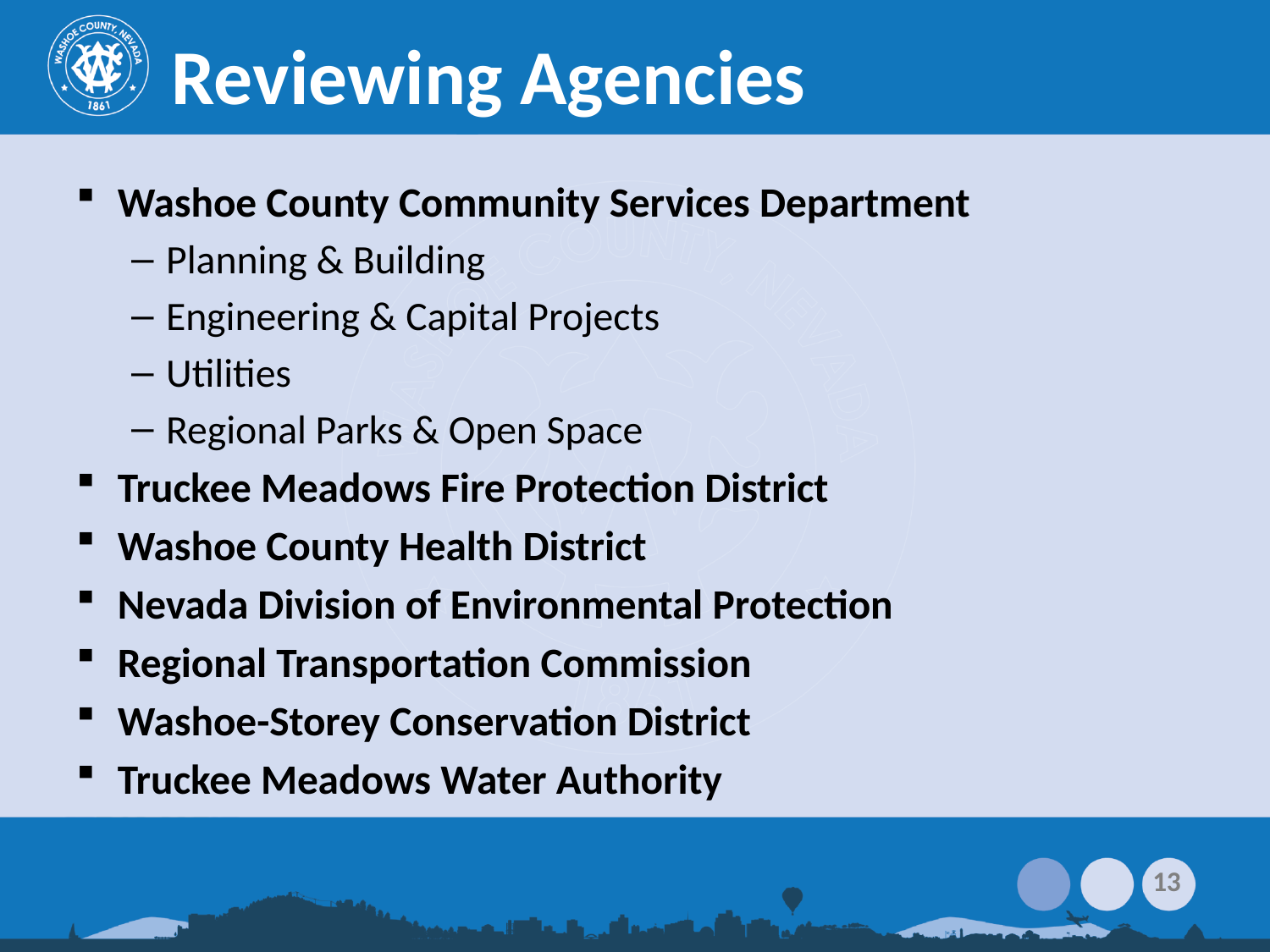

# Reviewing Agencies
Washoe County Community Services Department
Planning & Building
Engineering & Capital Projects
Utilities
Regional Parks & Open Space
Truckee Meadows Fire Protection District
Washoe County Health District
Nevada Division of Environmental Protection
Regional Transportation Commission
Washoe-Storey Conservation District
Truckee Meadows Water Authority